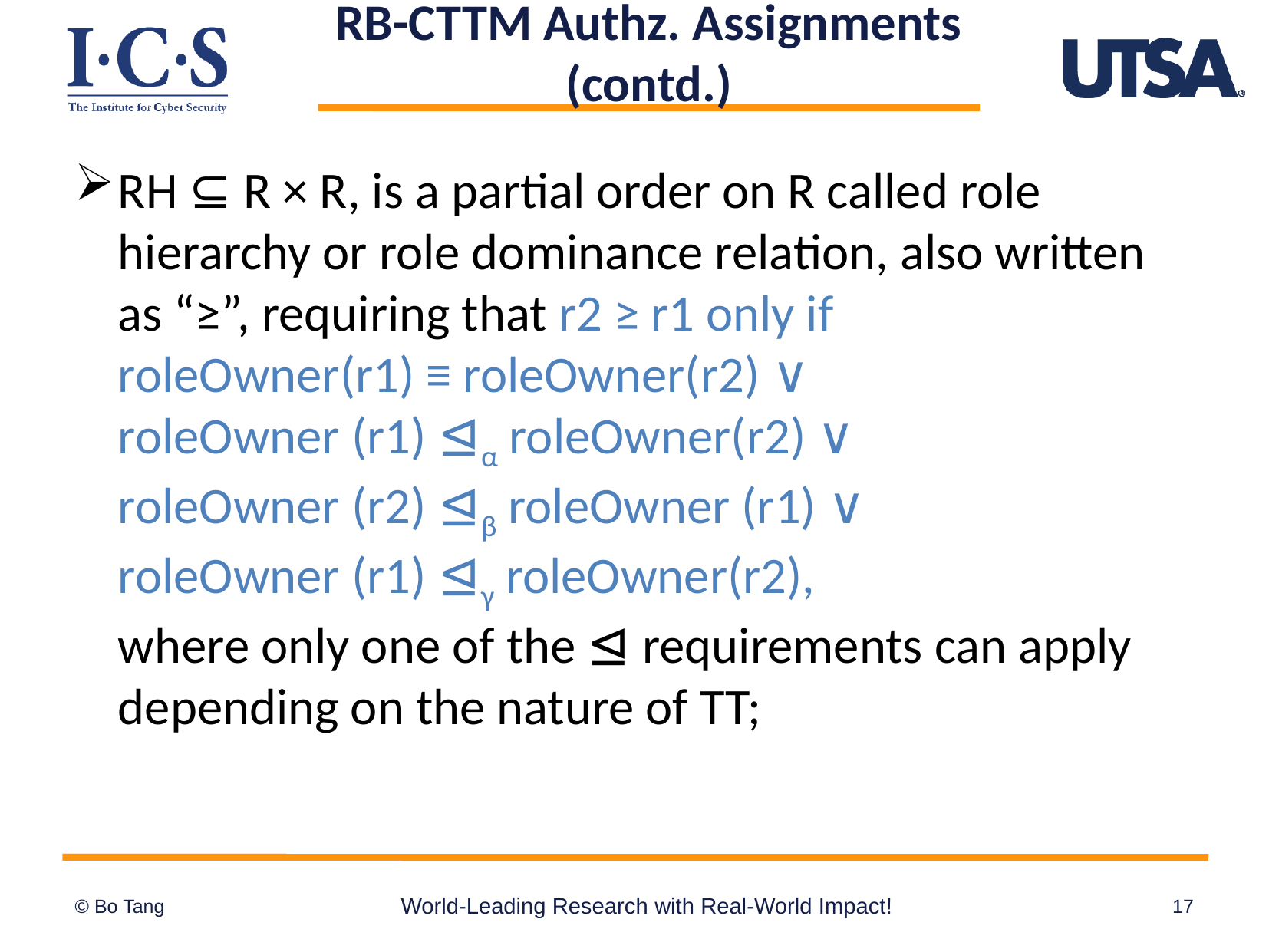

# RB-CTTM Authz. Assignments (contd.)
RH ⊆ R × R, is a partial order on R called role hierarchy or role dominance relation, also written as “≥”, requiring that r2 ≥ r1 only if
roleOwner(r1) ≡ roleOwner(r2) ∨
roleOwner (r1) ⊴α roleOwner(r2) ∨
roleOwner (r2) ⊴β roleOwner (r1) ∨
roleOwner (r1) ⊴γ roleOwner(r2),
where only one of the ⊴ requirements can apply depending on the nature of TT;
World-Leading Research with Real-World Impact!
17
© Bo Tang